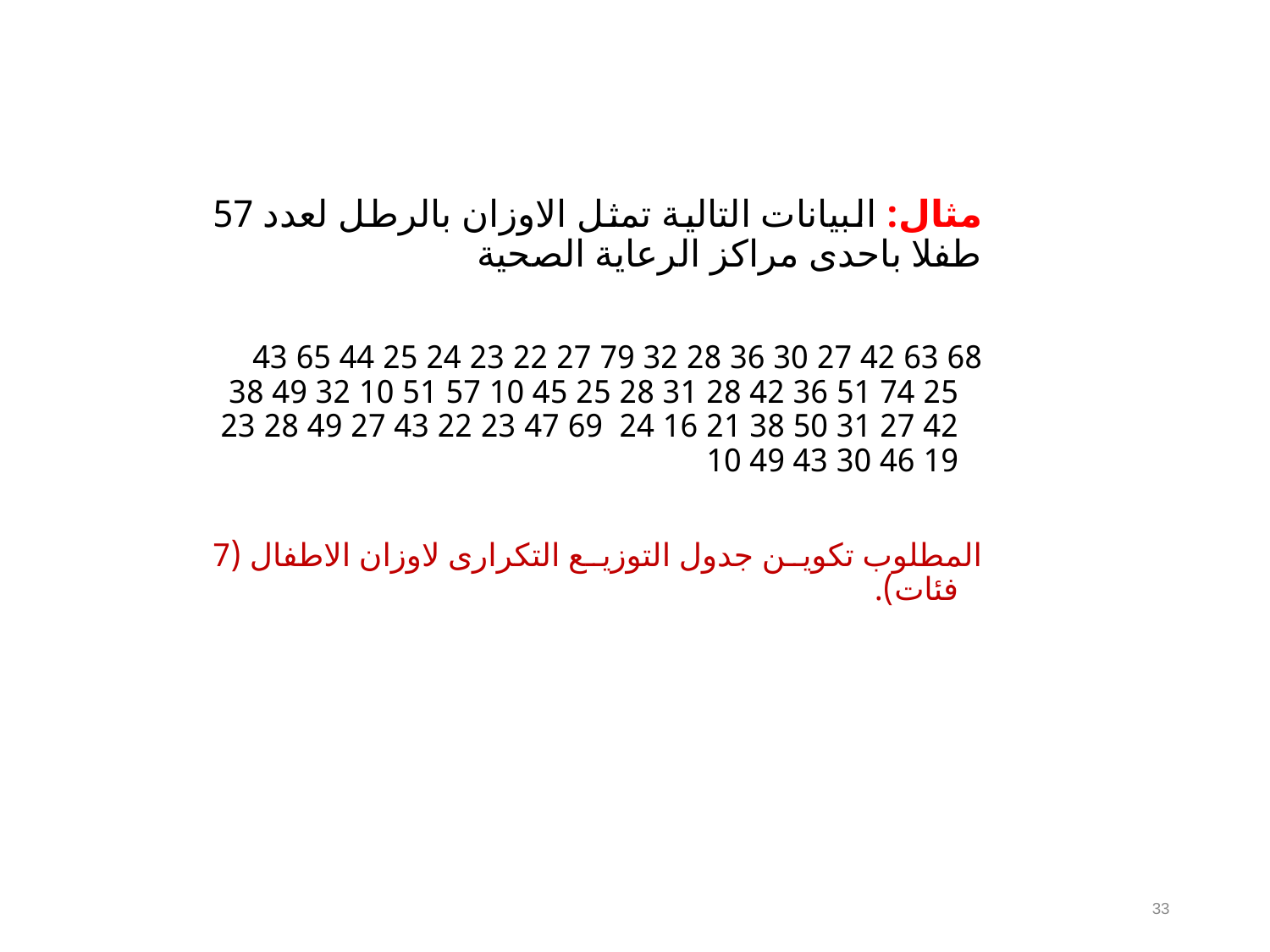

مثال: البيانات التالية تمثل الاوزان بالرطل لعدد 57 طفلا باحدى مراكز الرعاية الصحية

68 63 42 27 30 36 28 32 79 27 22 23 24 25 44 65 43 25 74 51 36 42 28 31 28 25 45 10 57 51 10 32 49 38 42 27 31 50 38 21 16 24  69 47 23 22 43 27 49 28 23 19 46 30 43 49 10

المطلوب تكوين جدول التوزيع التكرارى لاوزان الاطفال (7 فئات).

33